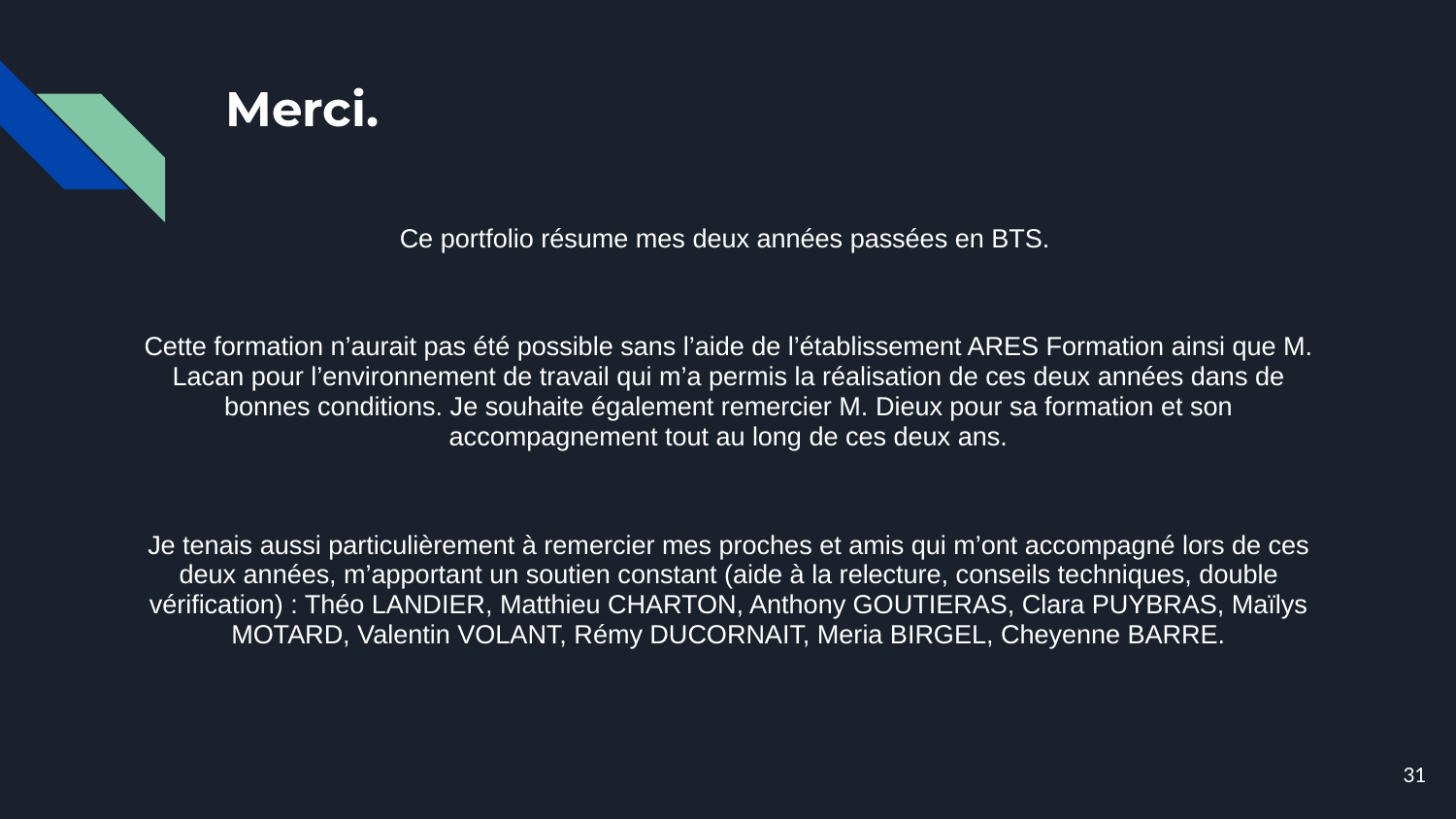

# Merci.
Ce portfolio résume mes deux années passées en BTS.

Cette formation n’aurait pas été possible sans l’aide de l’établissement ARES Formation ainsi que M. Lacan pour l’environnement de travail qui m’a permis la réalisation de ces deux années dans de bonnes conditions. Je souhaite également remercier M. Dieux pour sa formation et son accompagnement tout au long de ces deux ans.

Je tenais aussi particulièrement à remercier mes proches et amis qui m’ont accompagné lors de ces deux années, m’apportant un soutien constant (aide à la relecture, conseils techniques, double vérification) : Théo LANDIER, Matthieu CHARTON, Anthony GOUTIERAS, Clara PUYBRAS, Maïlys MOTARD, Valentin VOLANT, Rémy DUCORNAIT, Meria BIRGEL, Cheyenne BARRE.

Merci à vous.
31